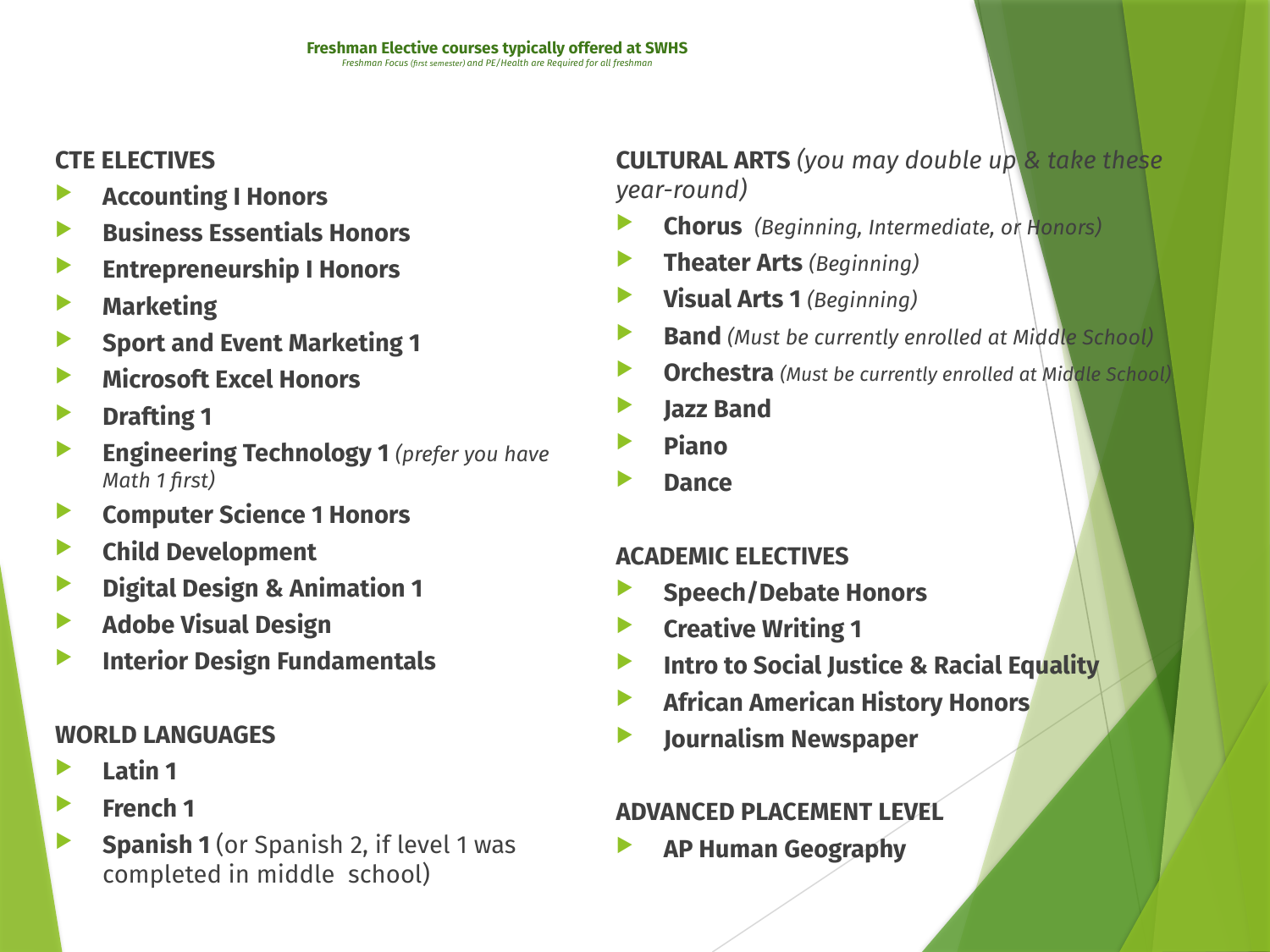

# Freshman Elective courses typically offered at SWHS Freshman Focus (first semester) and PE/Health are Required for all freshman
CTE ELECTIVES
Accounting I Honors
Business Essentials Honors
Entrepreneurship I Honors
Marketing
Sport and Event Marketing 1
Microsoft Excel Honors
Drafting 1
Engineering Technology 1 (prefer you have  Math 1 first)
Computer Science 1 Honors
Child Development
Digital Design & Animation 1
Adobe Visual Design
Interior Design Fundamentals

WORLD LANGUAGES
Latin 1
French 1
Spanish 1 (or Spanish 2, if level 1 was completed in middle  school)
CULTURAL ARTS (you may double up & take these year-round)
Chorus  (Beginning, Intermediate, or Honors)
Theater Arts (Beginning)
Visual Arts 1 (Beginning)
Band (Must be currently enrolled at Middle School)
Orchestra (Must be currently enrolled at Middle School)
Jazz Band
Piano
Dance

ACADEMIC ELECTIVES
Speech/Debate Honors
Creative Writing 1
Intro to Social Justice & Racial Equality
African American History Honors
Journalism Newspaper

ADVANCED PLACEMENT LEVEL
AP Human Geography